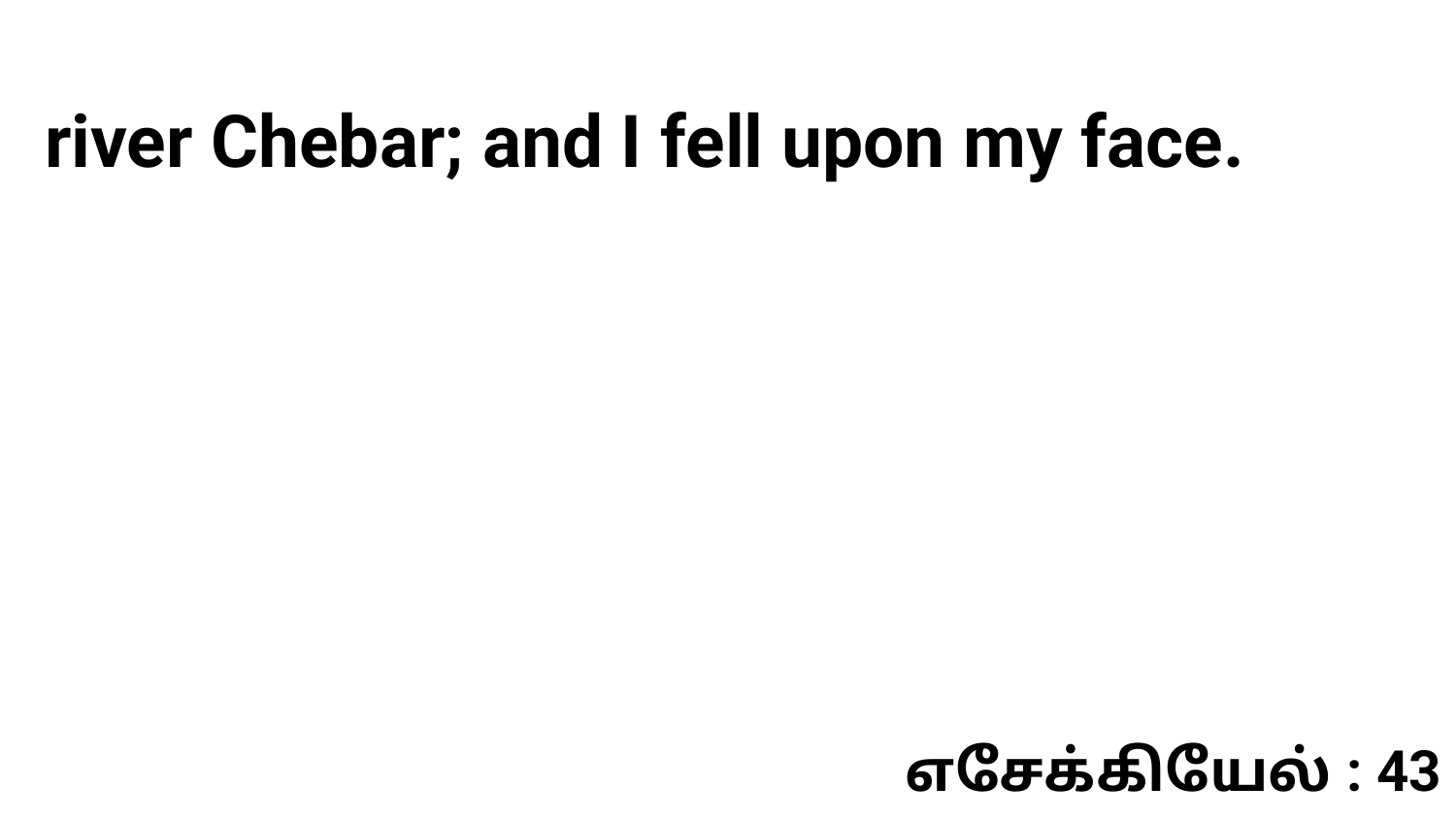

river Chebar; and I fell upon my face.
எசேக்கியேல் : 43